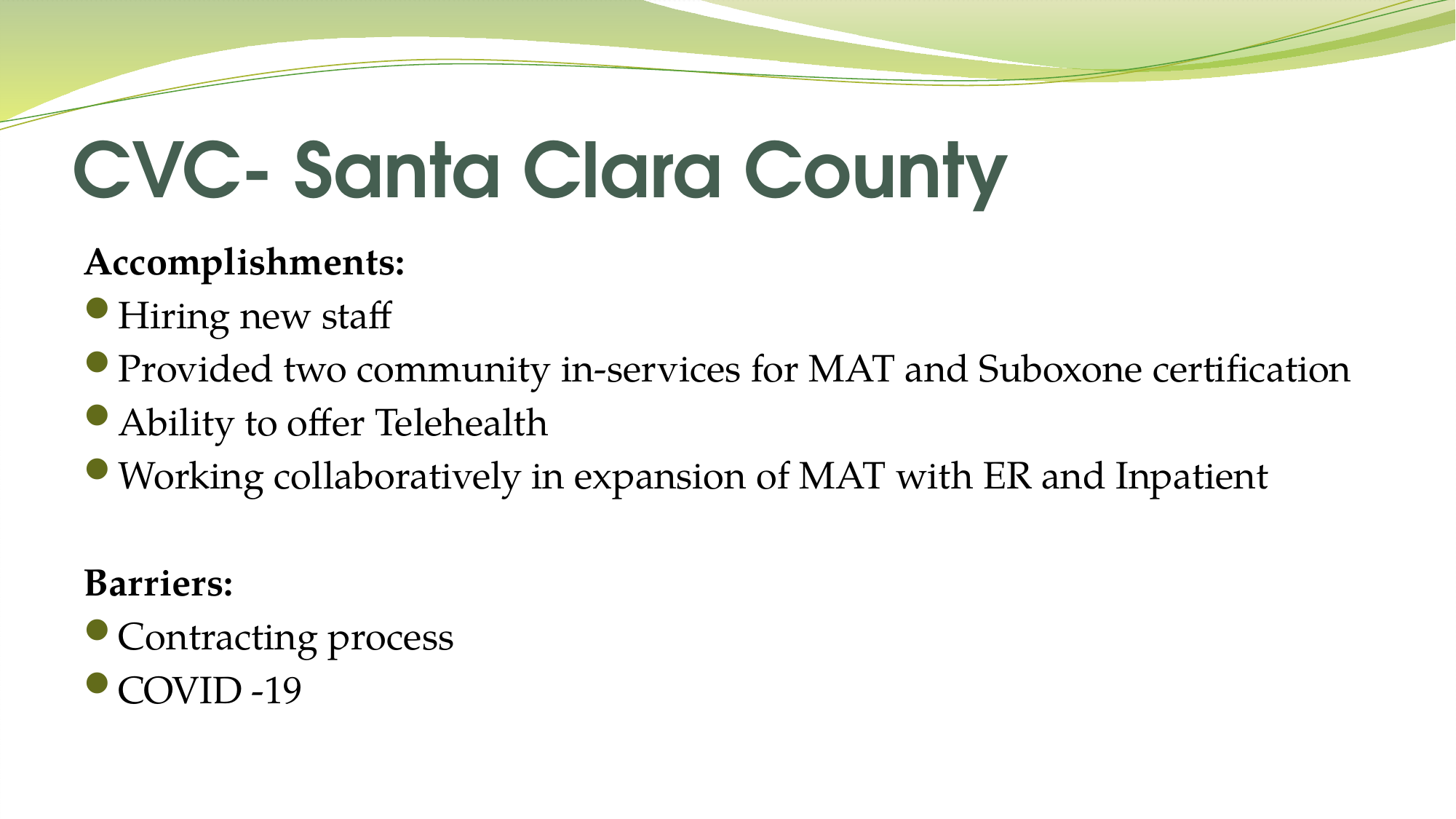

# CVC- Santa Clara County
Accomplishments:
Hiring new staff
Provided two community in-services for MAT and Suboxone certification
Ability to offer Telehealth
Working collaboratively in expansion of MAT with ER and Inpatient

Barriers:
Contracting process
COVID -19